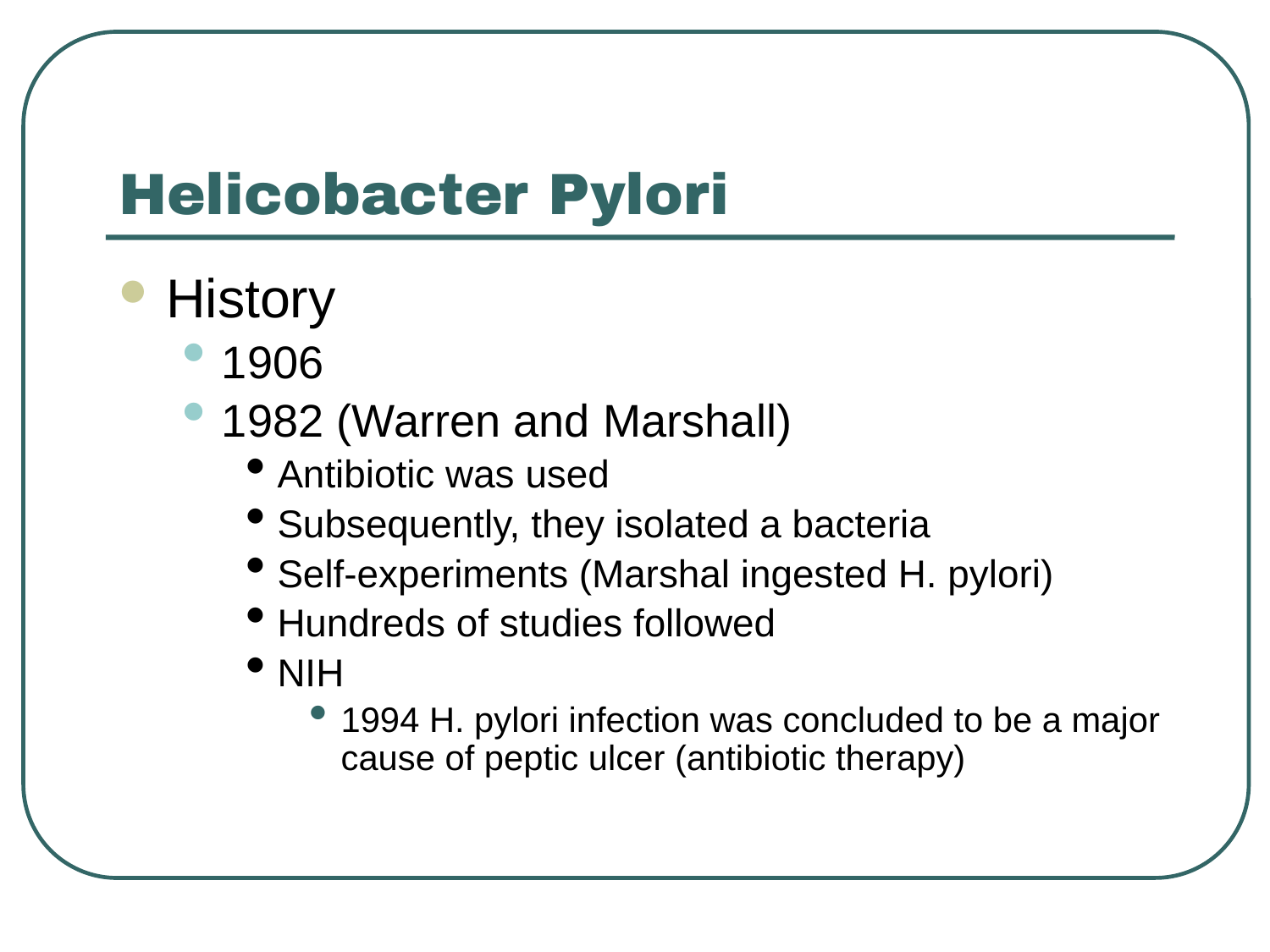

# Helicobacter Pylori
History
1906
1982 (Warren and Marshall)
Antibiotic was used
Subsequently, they isolated a bacteria
Self-experiments (Marshal ingested H. pylori)
Hundreds of studies followed
NIH
1994 H. pylori infection was concluded to be a major cause of peptic ulcer (antibiotic therapy)